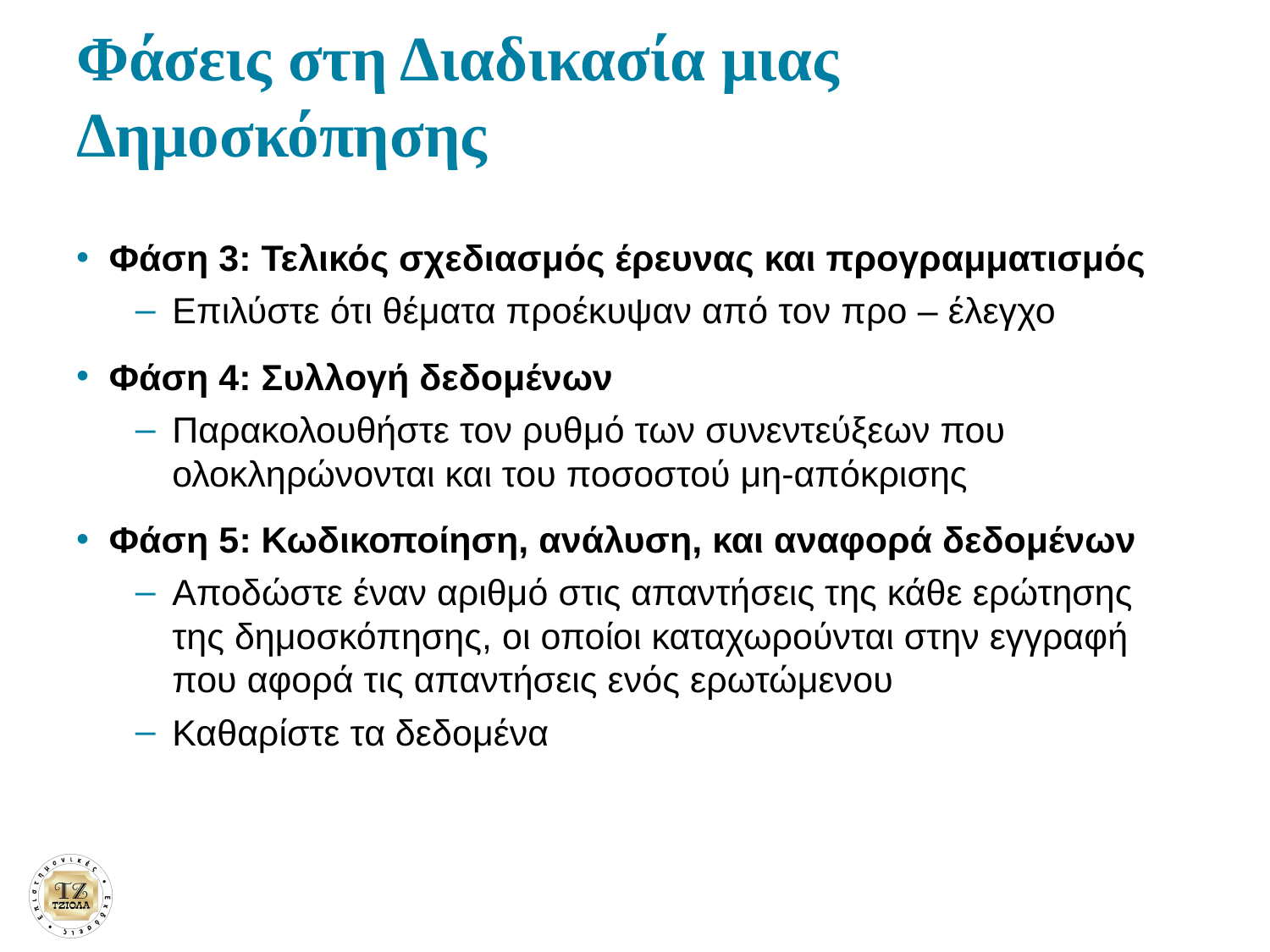

# Φάσεις στη Διαδικασία μιας Δημοσκόπησης
Φάση 3: Τελικός σχεδιασμός έρευνας και προγραμματισμός
Επιλύστε ότι θέματα προέκυψαν από τον προ – έλεγχο
Φάση 4: Συλλογή δεδομένων
Παρακολουθήστε τον ρυθμό των συνεντεύξεων που ολοκληρώνονται και του ποσοστού μη-απόκρισης
Φάση 5: Κωδικοποίηση, ανάλυση, και αναφορά δεδομένων
Αποδώστε έναν αριθμό στις απαντήσεις της κάθε ερώτησης της δημοσκόπησης, οι οποίοι καταχωρούνται στην εγγραφή που αφορά τις απαντήσεις ενός ερωτώμενου
Καθαρίστε τα δεδομένα